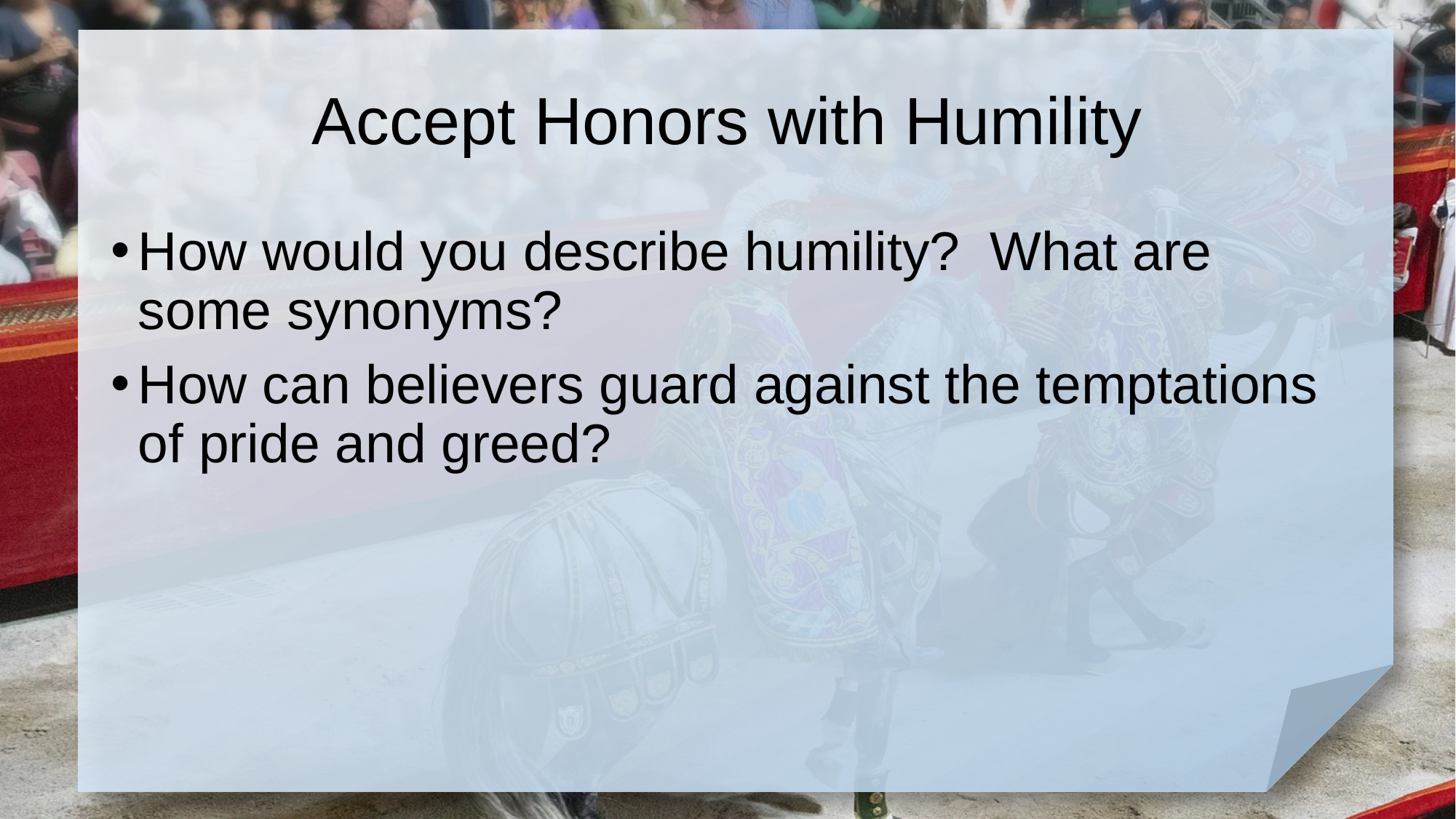

# Accept Honors with Humility
How would you describe humility?  What are some synonyms?
How can believers guard against the temptations of pride and greed?